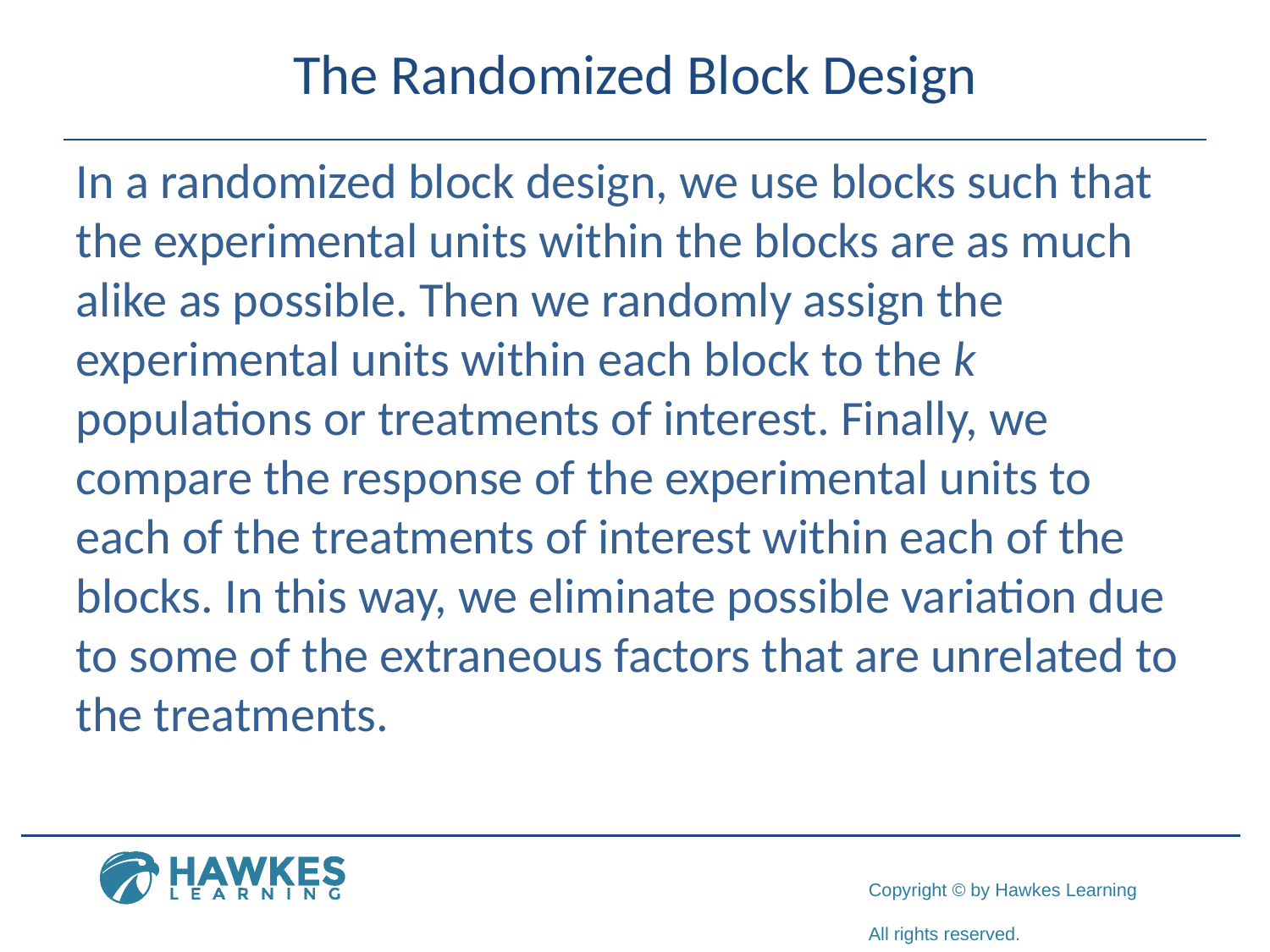

# The Randomized Block Design
In a randomized block design, we use blocks such that the experimental units within the blocks are as much alike as possible. Then we randomly assign the experimental units within each block to the k populations or treatments of interest. Finally, we compare the response of the experimental units to each of the treatments of interest within each of the blocks. In this way, we eliminate possible variation due to some of the extraneous factors that are unrelated to the treatments.